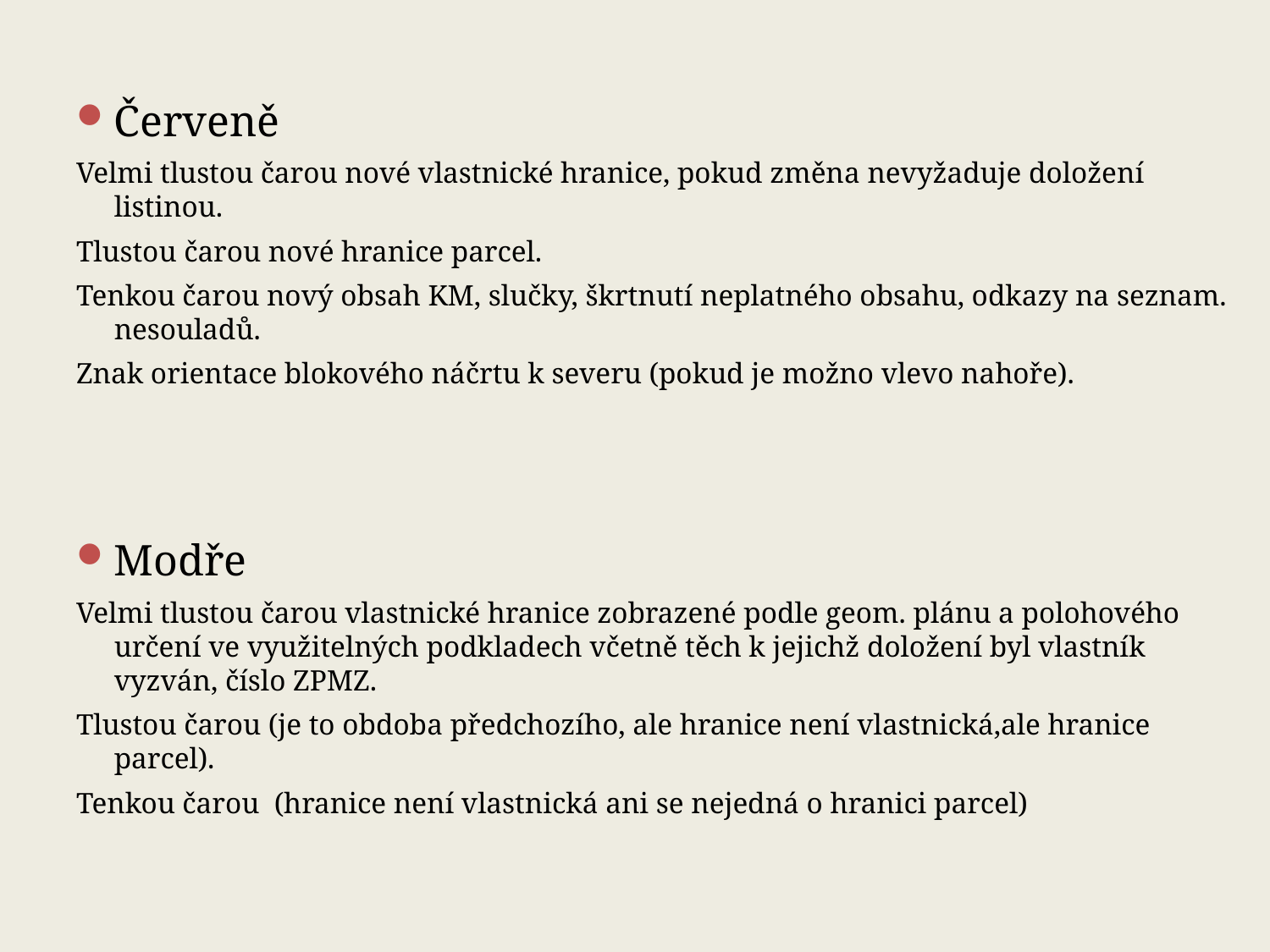

Červeně
Velmi tlustou čarou nové vlastnické hranice, pokud změna nevyžaduje doložení listinou.
Tlustou čarou nové hranice parcel.
Tenkou čarou nový obsah KM, slučky, škrtnutí neplatného obsahu, odkazy na seznam. nesouladů.
Znak orientace blokového náčrtu k severu (pokud je možno vlevo nahoře).

Modře
Velmi tlustou čarou vlastnické hranice zobrazené podle geom. plánu a polohového určení ve využitelných podkladech včetně těch k jejichž doložení byl vlastník vyzván, číslo ZPMZ.
Tlustou čarou (je to obdoba předchozího, ale hranice není vlastnická,ale hranice parcel).
Tenkou čarou  (hranice není vlastnická ani se nejedná o hranici parcel)